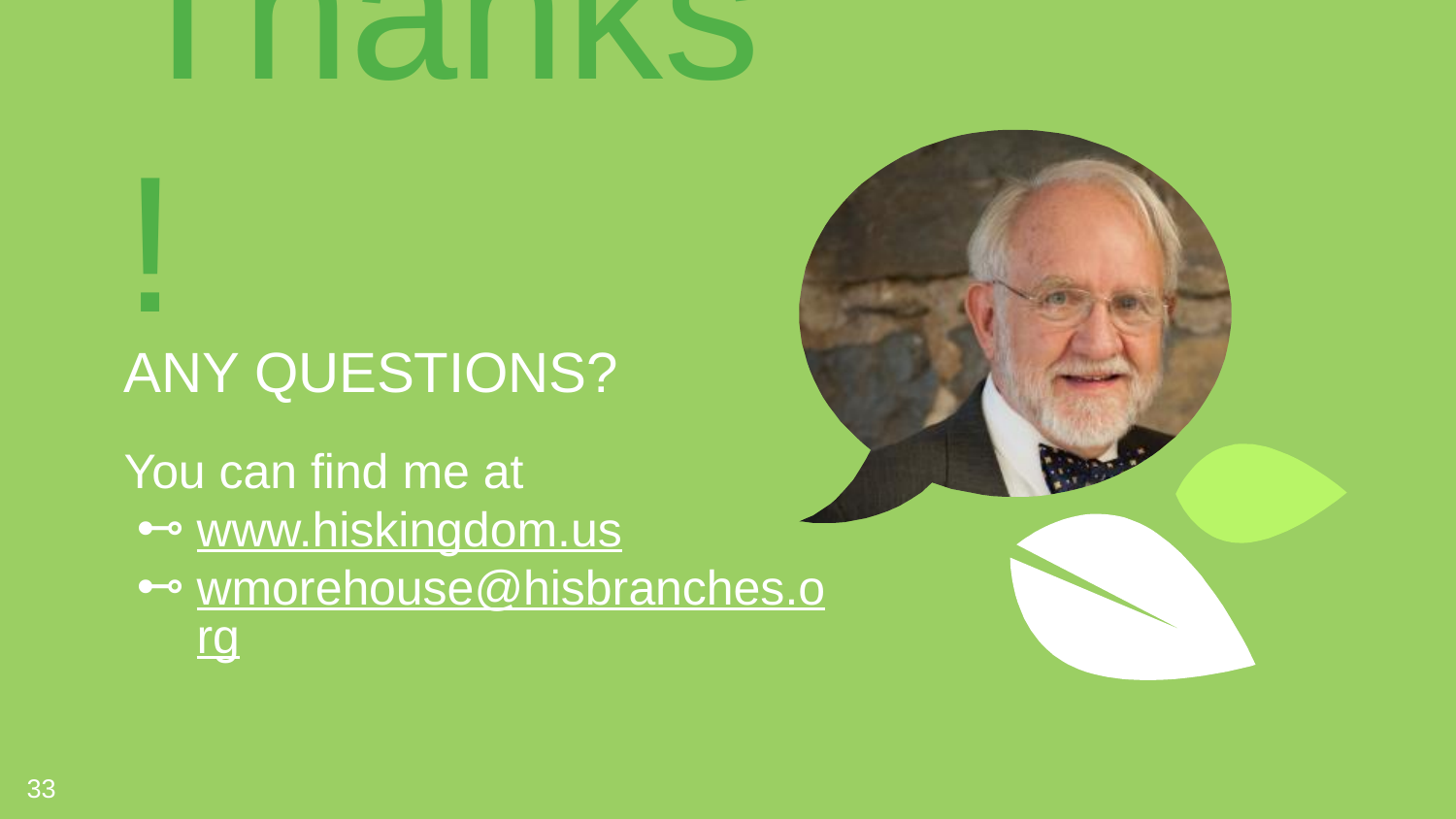

Thanks!
ANY QUESTIONS?
You can find me at
www.hiskingdom.us
wmorehouse@hisbranches.org

33